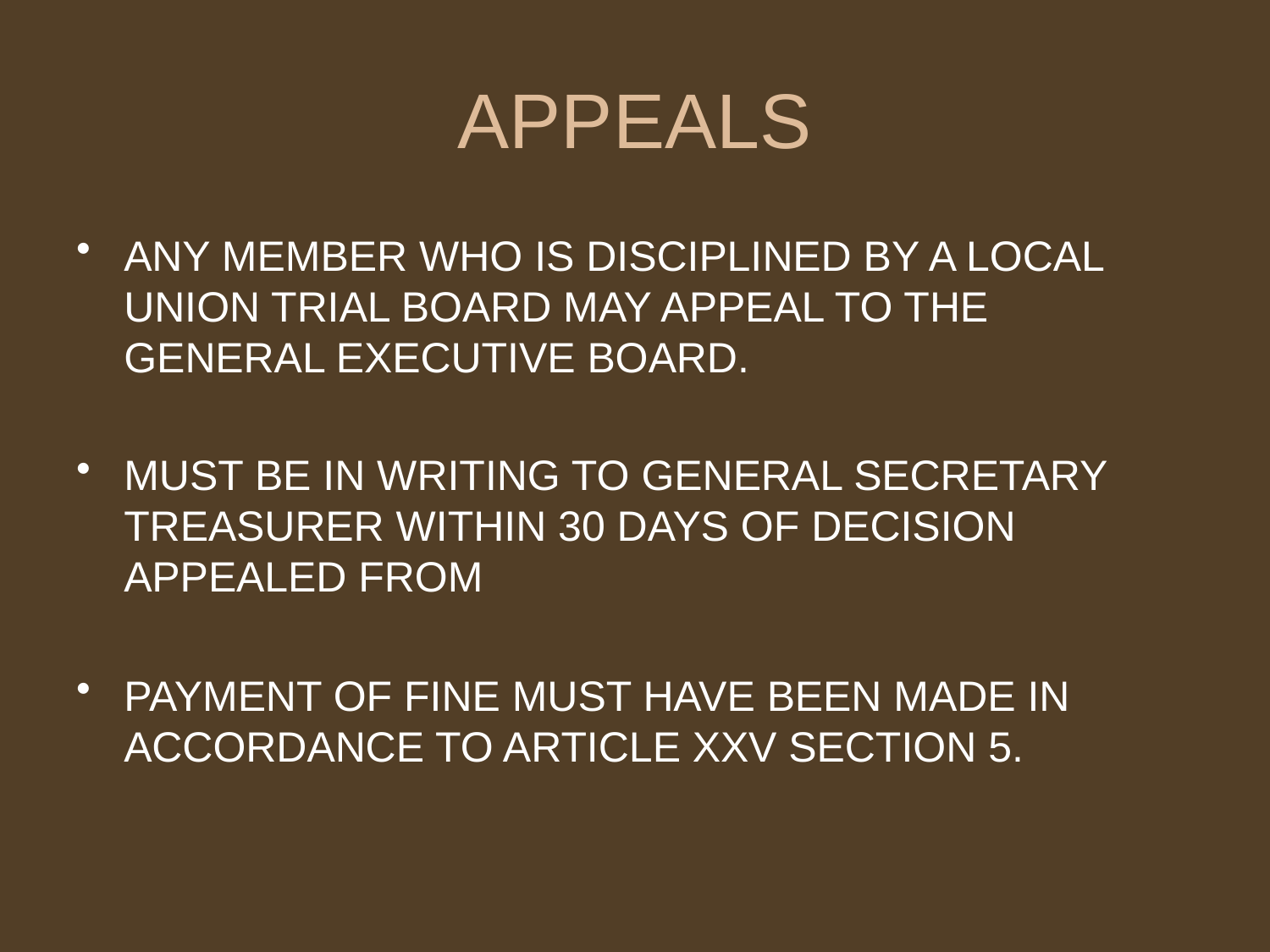

# APPEALS
ANY MEMBER WHO IS DISCIPLINED BY A LOCAL UNION TRIAL BOARD MAY APPEAL TO THE GENERAL EXECUTIVE BOARD.

MUST BE IN WRITING TO GENERAL SECRETARY TREASURER WITHIN 30 DAYS OF DECISION APPEALED FROM

PAYMENT OF FINE MUST HAVE BEEN MADE IN ACCORDANCE TO ARTICLE XXV SECTION 5.